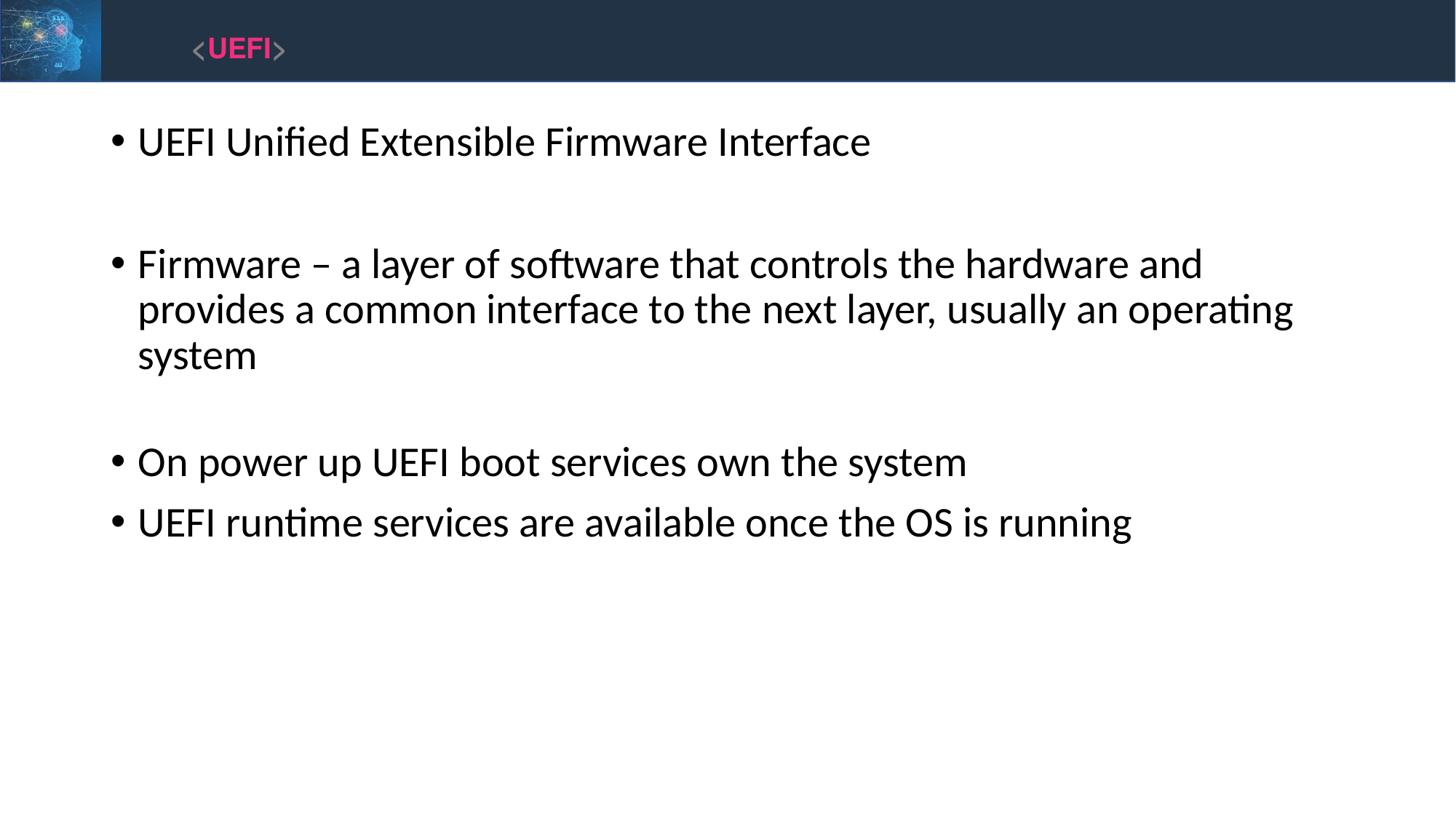

<UEFI>
UEFI Unified Extensible Firmware Interface

Firmware – a layer of software that controls the hardware and provides a common interface to the next layer, usually an operating system
On power up UEFI boot services own the system
UEFI runtime services are available once the OS is running